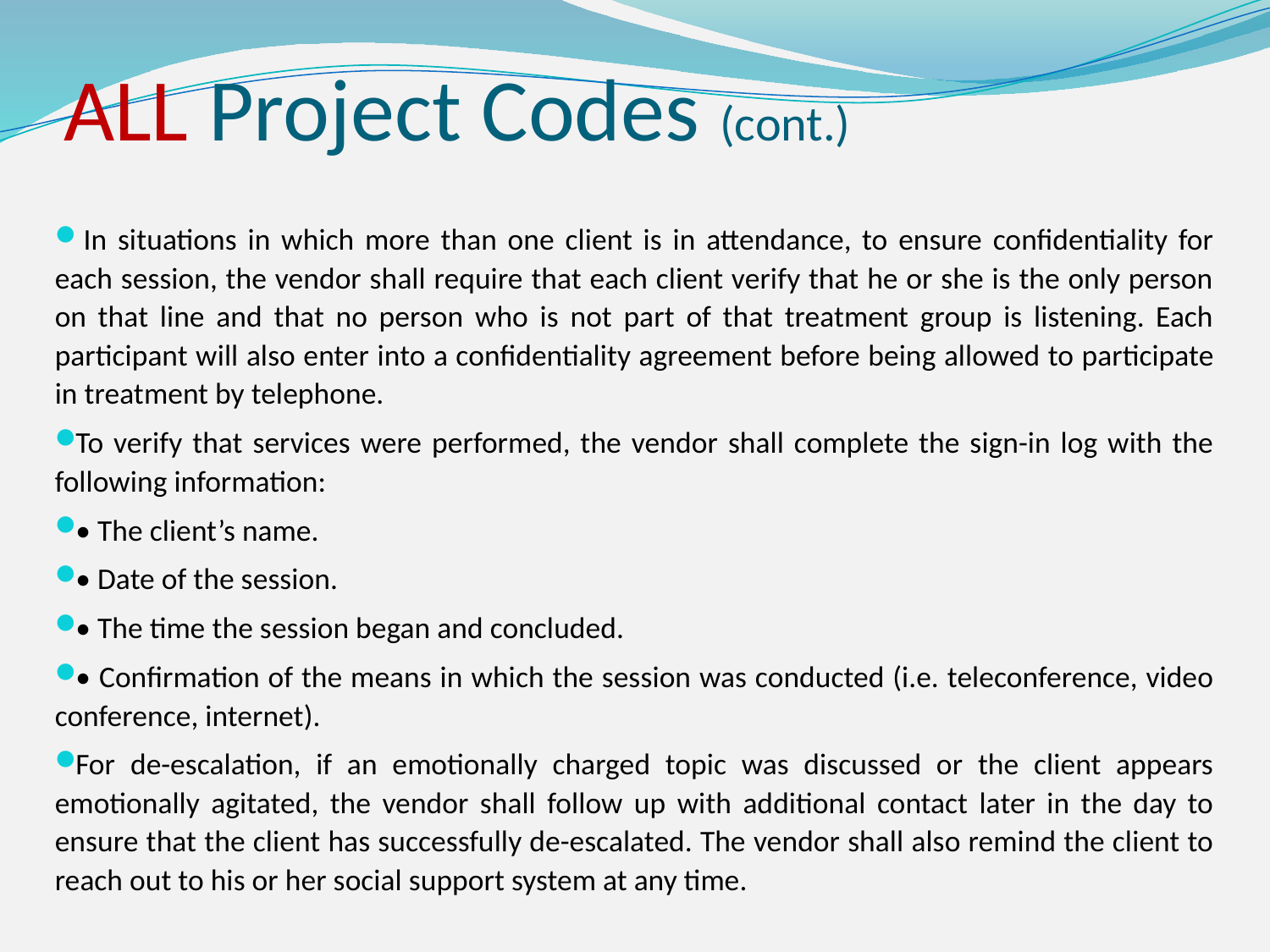

# ALL Project Codes (cont.)
 In situations in which more than one client is in attendance, to ensure confidentiality for each session, the vendor shall require that each client verify that he or she is the only person on that line and that no person who is not part of that treatment group is listening. Each participant will also enter into a confidentiality agreement before being allowed to participate in treatment by telephone.
To verify that services were performed, the vendor shall complete the sign-in log with the following information:
• The client’s name.
• Date of the session.
• The time the session began and concluded.
• Confirmation of the means in which the session was conducted (i.e. teleconference, video conference, internet).
For de-escalation, if an emotionally charged topic was discussed or the client appears emotionally agitated, the vendor shall follow up with additional contact later in the day to ensure that the client has successfully de-escalated. The vendor shall also remind the client to reach out to his or her social support system at any time.